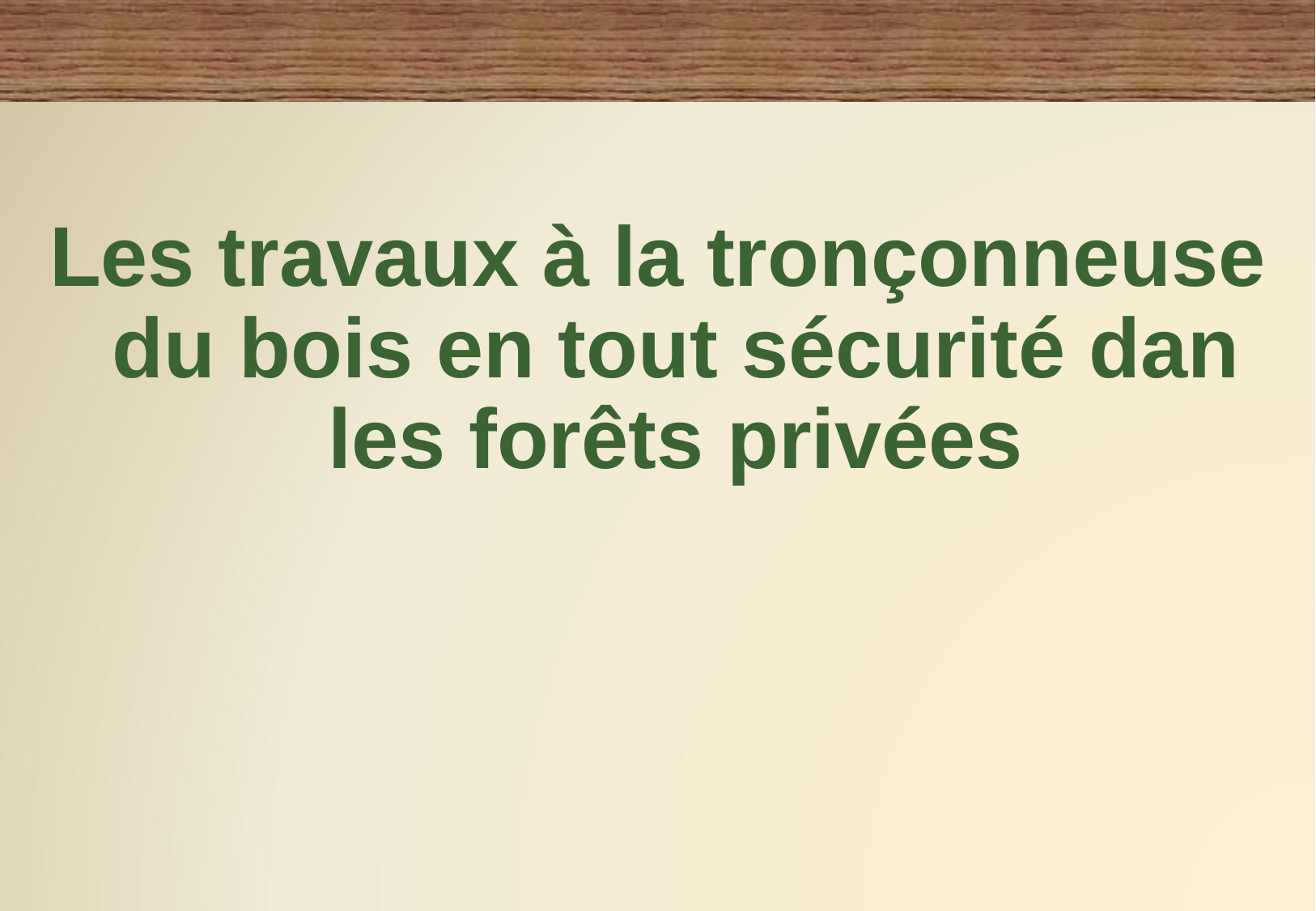

Les travaux à la tronçonneuse du bois en tout sécurité dan les forêts privées